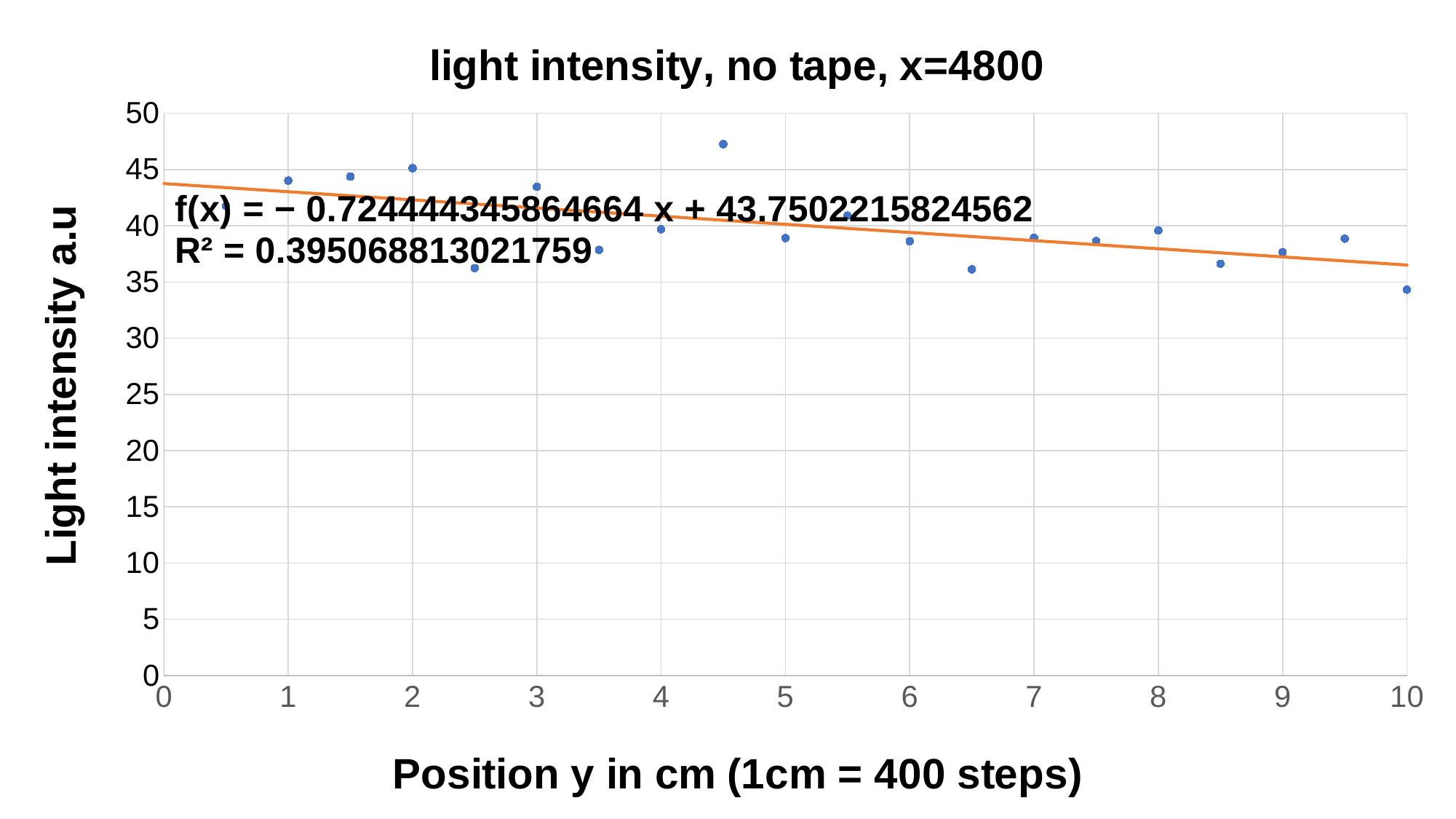

### Chart: light intensity, no tape, x=4800

| Category | 2900 |
|---|---|